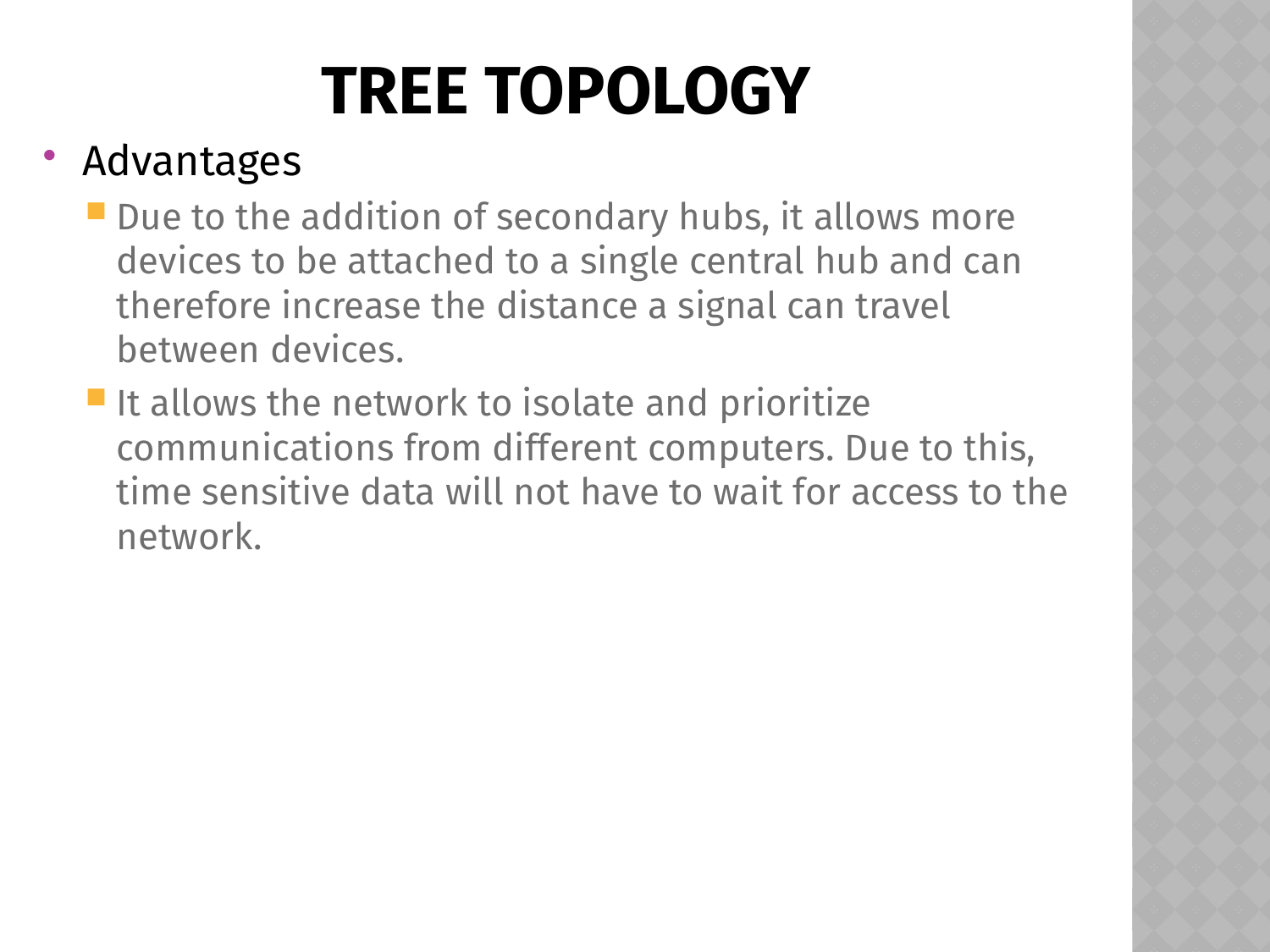

# TREE TOPOLOGY
Advantages
Due to the addition of secondary hubs, it allows more devices to be attached to a single central hub and can therefore increase the distance a signal can travel between devices.
It allows the network to isolate and prioritize communications from different computers. Due to this, time sensitive data will not have to wait for access to the network.